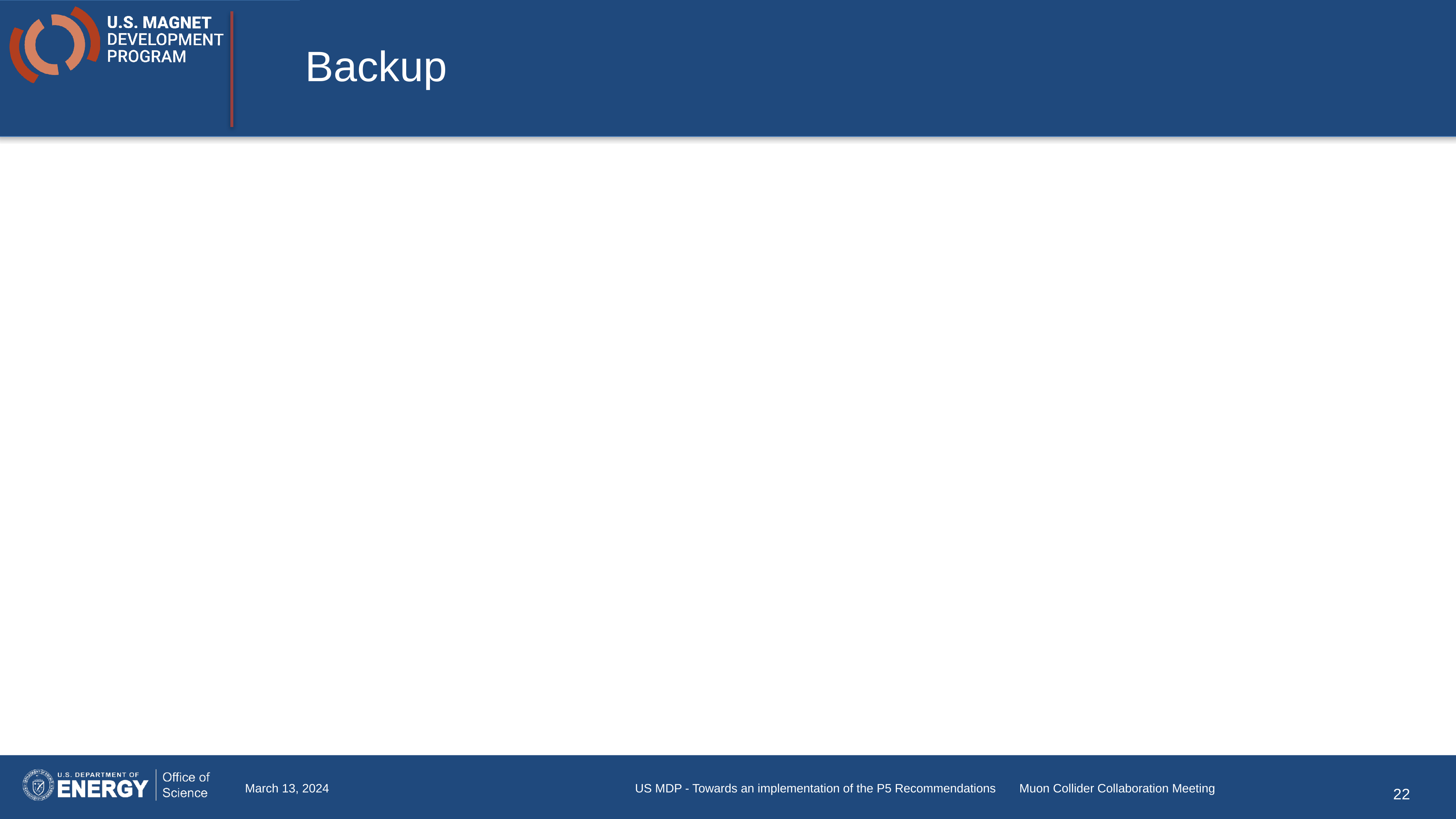

# Backup

March 13, 2024
US MDP - Towards an implementation of the P5 Recommendations       Muon Collider Collaboration Meeting
22